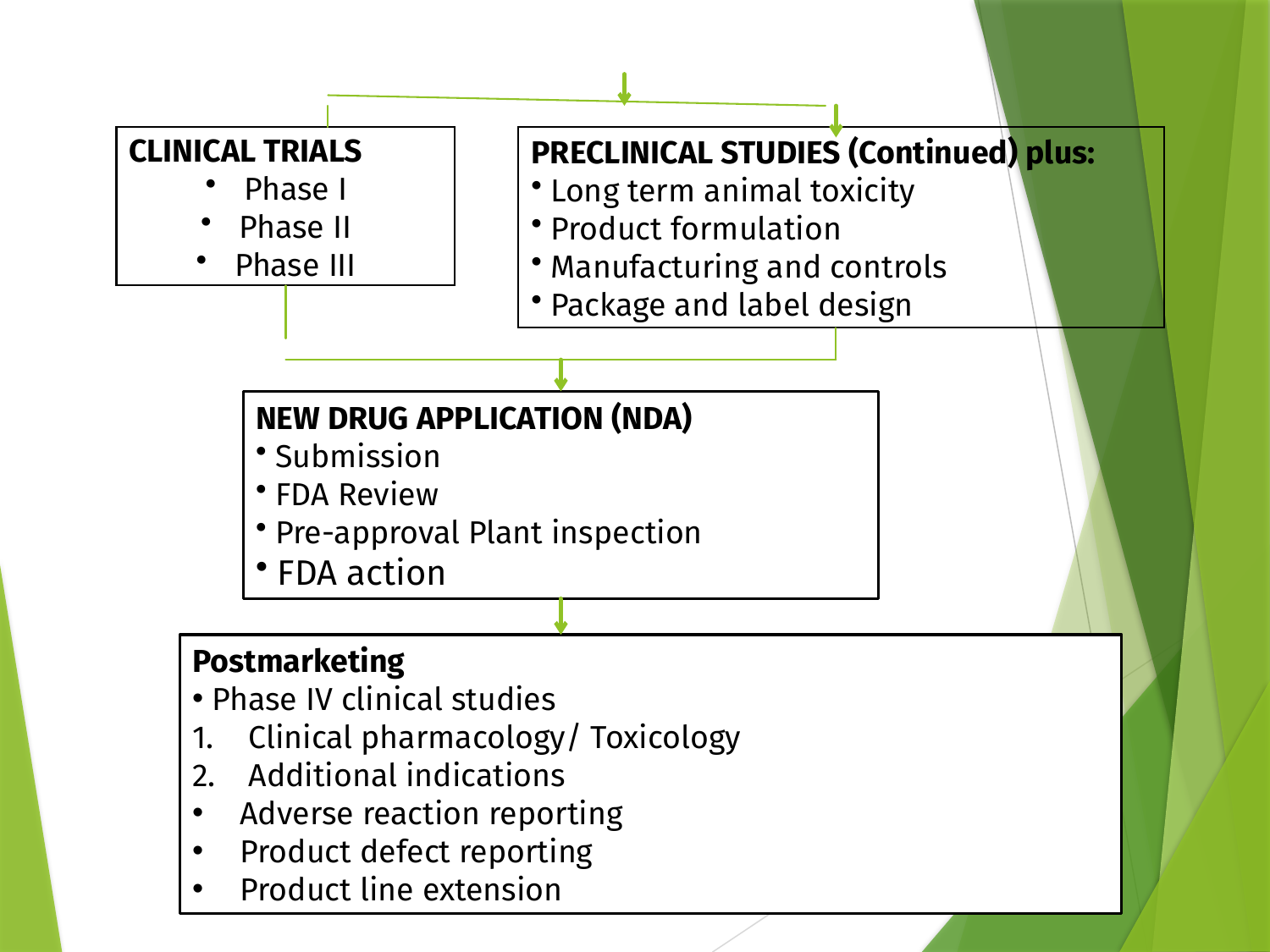

CLINICAL TRIALS
 Phase I
 Phase II
 Phase III
PRECLINICAL STUDIES (Continued) plus:
 Long term animal toxicity
 Product formulation
 Manufacturing and controls
 Package and label design
NEW DRUG APPLICATION (NDA)
 Submission
 FDA Review
 Pre-approval Plant inspection
 FDA action
Postmarketing
 Phase IV clinical studies
 Clinical pharmacology/ Toxicology
 Additional indications
Adverse reaction reporting
Product defect reporting
Product line extension